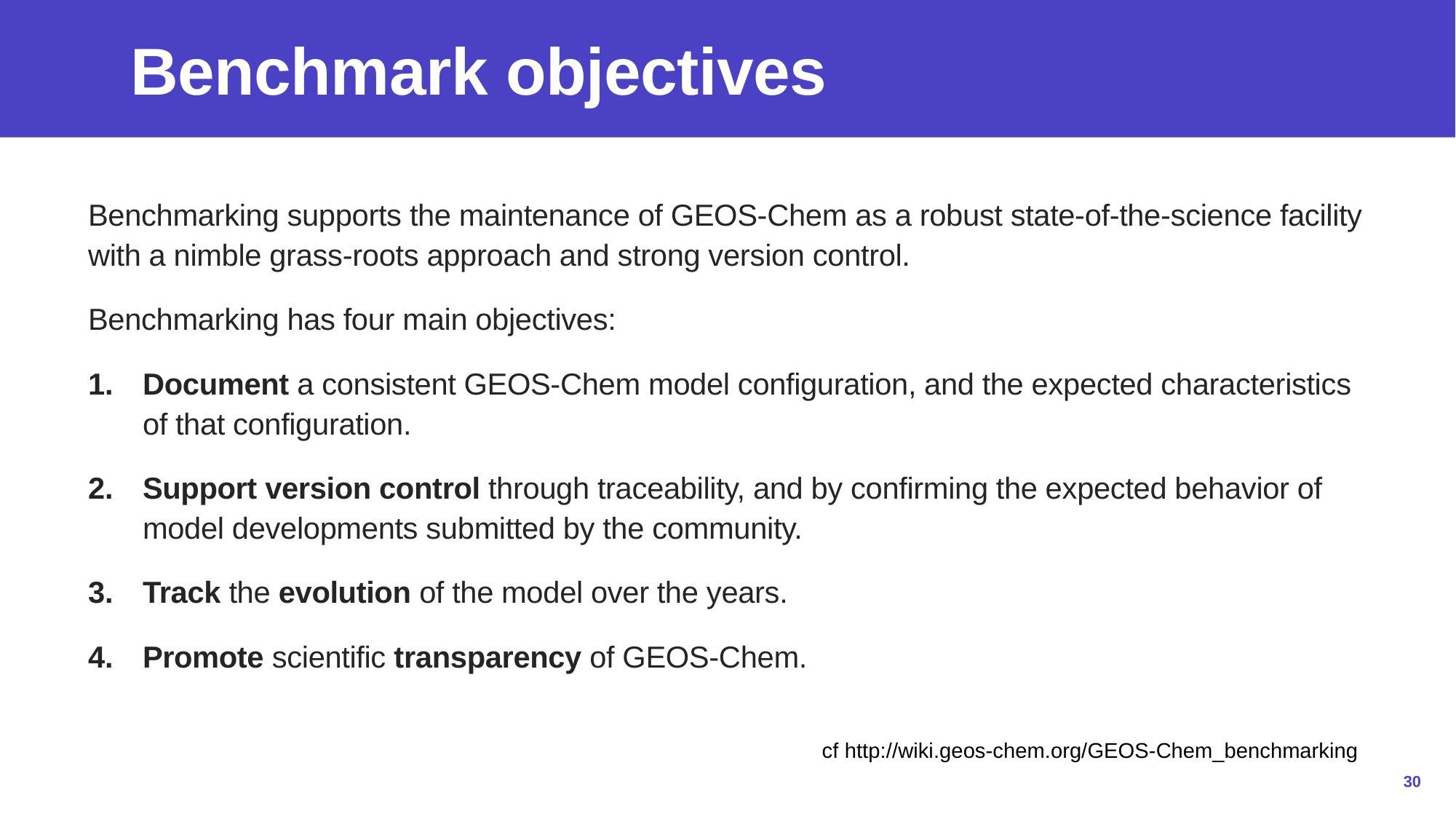

# Benchmark objectives
Benchmarking supports the maintenance of GEOS-Chem as a robust state-of-the-science facility with a nimble grass-roots approach and strong version control.
Benchmarking has four main objectives:
Document a consistent GEOS-Chem model configuration, and the expected characteristics of that configuration.
Support version control through traceability, and by confirming the expected behavior of model developments submitted by the community.
Track the evolution of the model over the years.
Promote scientific transparency of GEOS-Chem.

cf http://wiki.geos-chem.org/GEOS-Chem_benchmarking
30